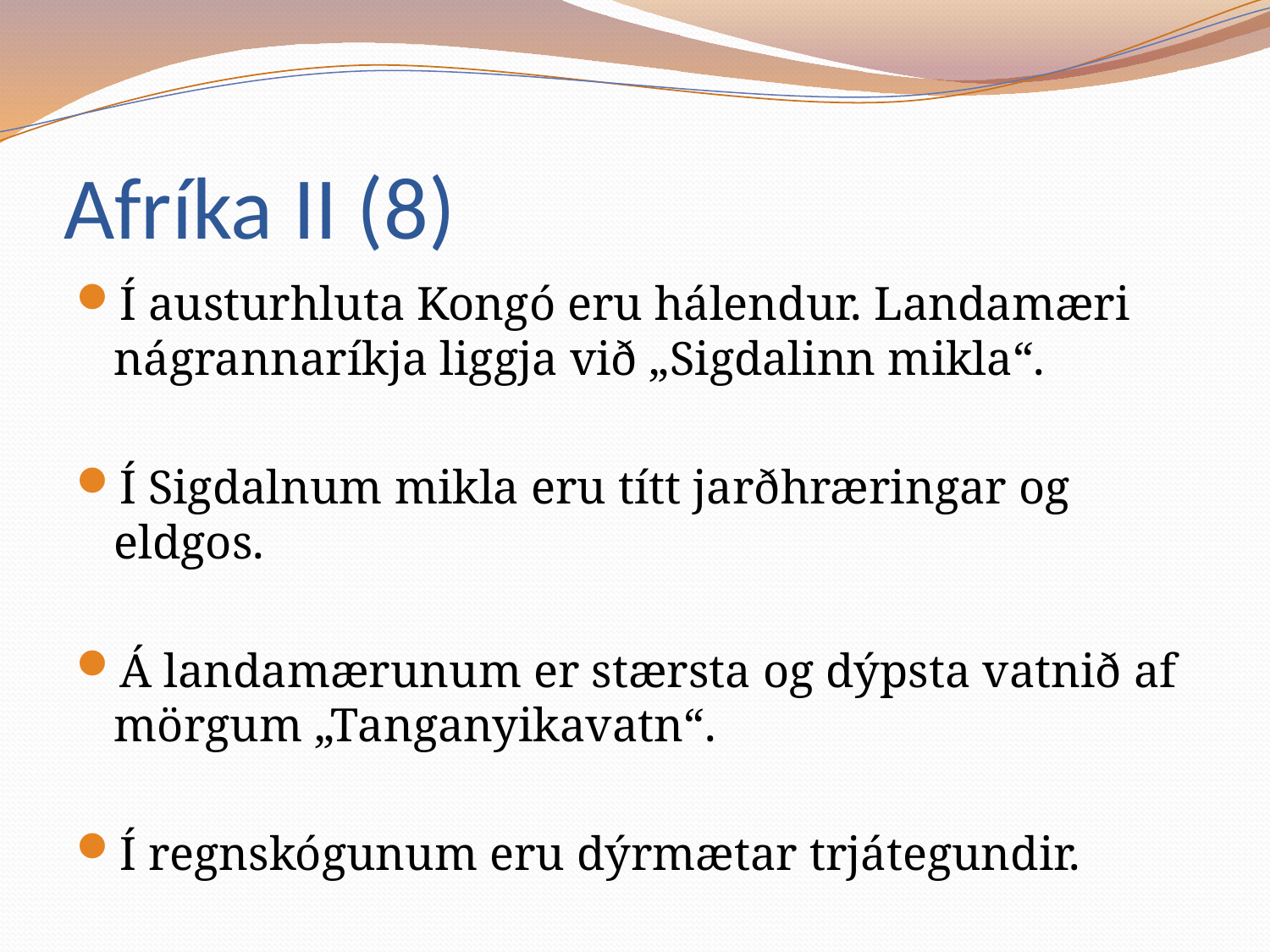

# Afríka II (8)
Í austurhluta Kongó eru hálendur. Landamæri nágrannaríkja liggja við „Sigdalinn mikla“.

Í Sigdalnum mikla eru títt jarðhræringar og eldgos.

Á landamærunum er stærsta og dýpsta vatnið af mörgum „Tanganyikavatn“.

Í regnskógunum eru dýrmætar trjátegundir.